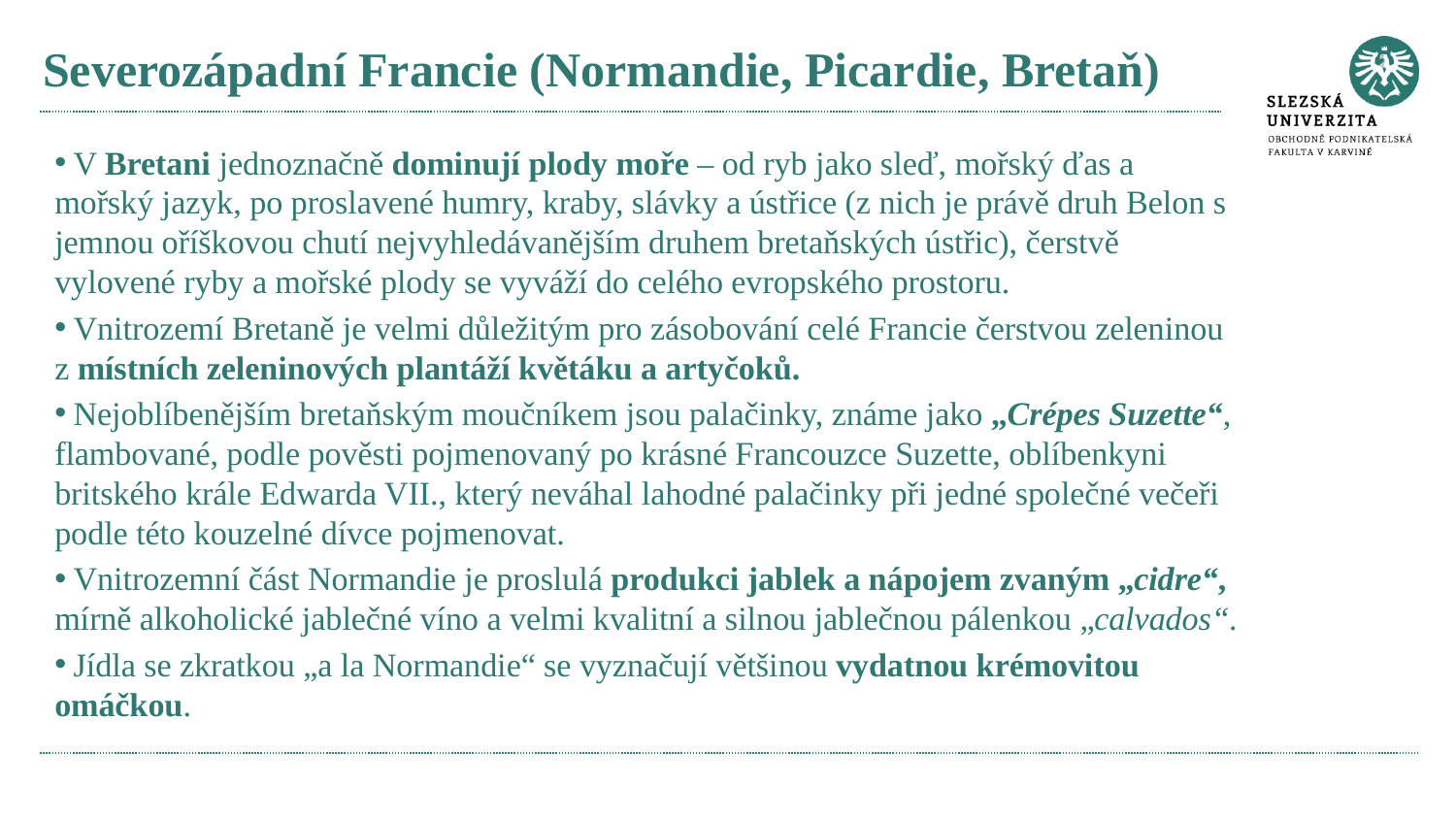

# Severozápadní Francie (Normandie, Picardie, Bretaň)
 V Bretani jednoznačně dominují plody moře – od ryb jako sleď, mořský ďas a mořský jazyk, po proslavené humry, kraby, slávky a ústřice (z nich je právě druh Belon s jemnou oříškovou chutí nejvyhledávanějším druhem bretaňských ústřic), čerstvě vylovené ryby a mořské plody se vyváží do celého evropského prostoru.
 Vnitrozemí Bretaně je velmi důležitým pro zásobování celé Francie čerstvou zeleninou z místních zeleninových plantáží květáku a artyčoků.
 Nejoblíbenějším bretaňským moučníkem jsou palačinky, známe jako „Crépes Suzette“, flambované, podle pověsti pojmenovaný po krásné Francouzce Suzette, oblíbenkyni britského krále Edwarda VII., který neváhal lahodné palačinky při jedné společné večeři podle této kouzelné dívce pojmenovat.
 Vnitrozemní část Normandie je proslulá produkci jablek a nápojem zvaným „cidre“, mírně alkoholické jablečné víno a velmi kvalitní a silnou jablečnou pálenkou „calvados“.
 Jídla se zkratkou „a la Normandie“ se vyznačují většinou vydatnou krémovitou omáčkou.